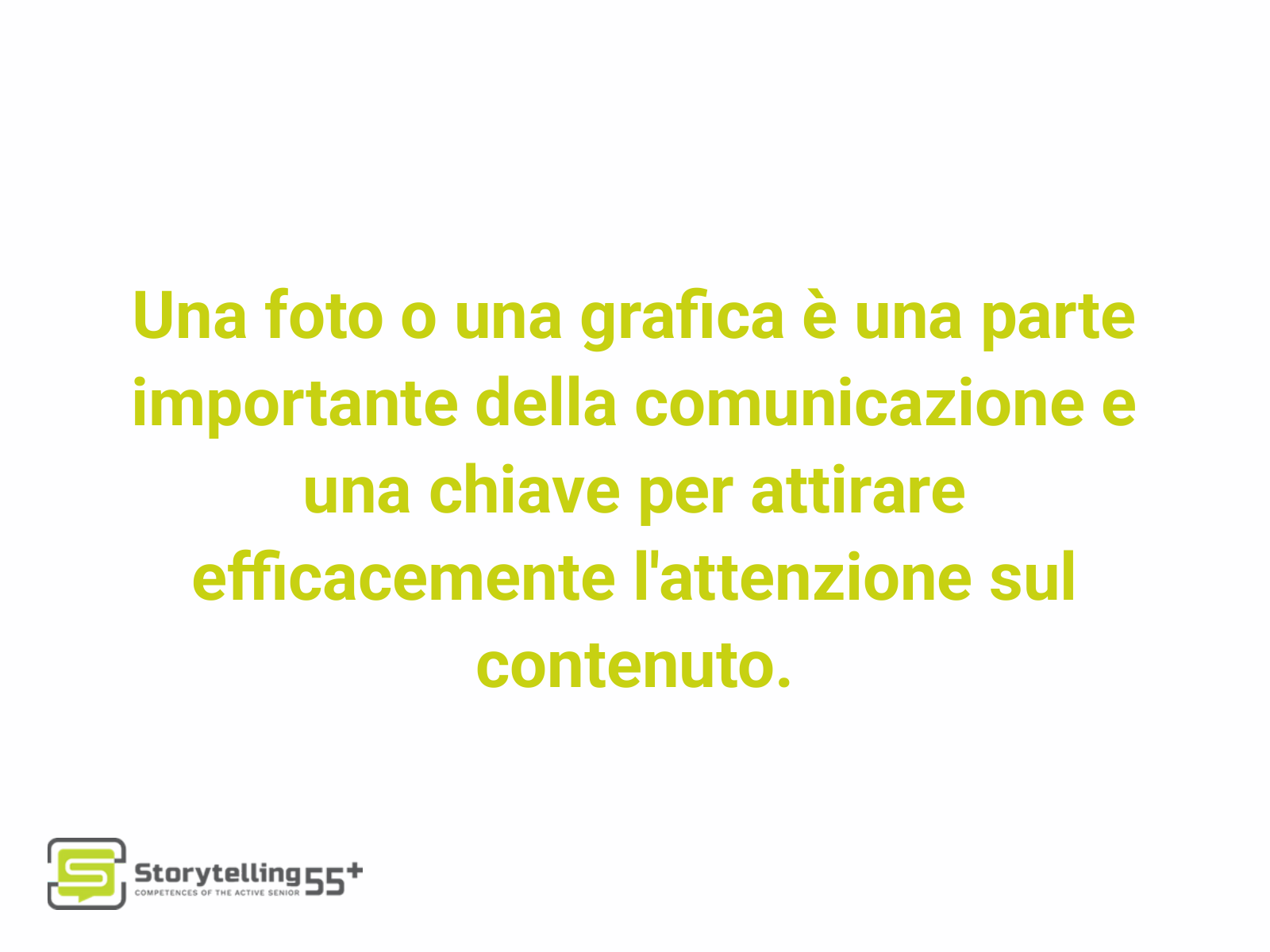

Una foto o una grafica è una parte importante della comunicazione e una chiave per attirare efficacemente l'attenzione sul contenuto.